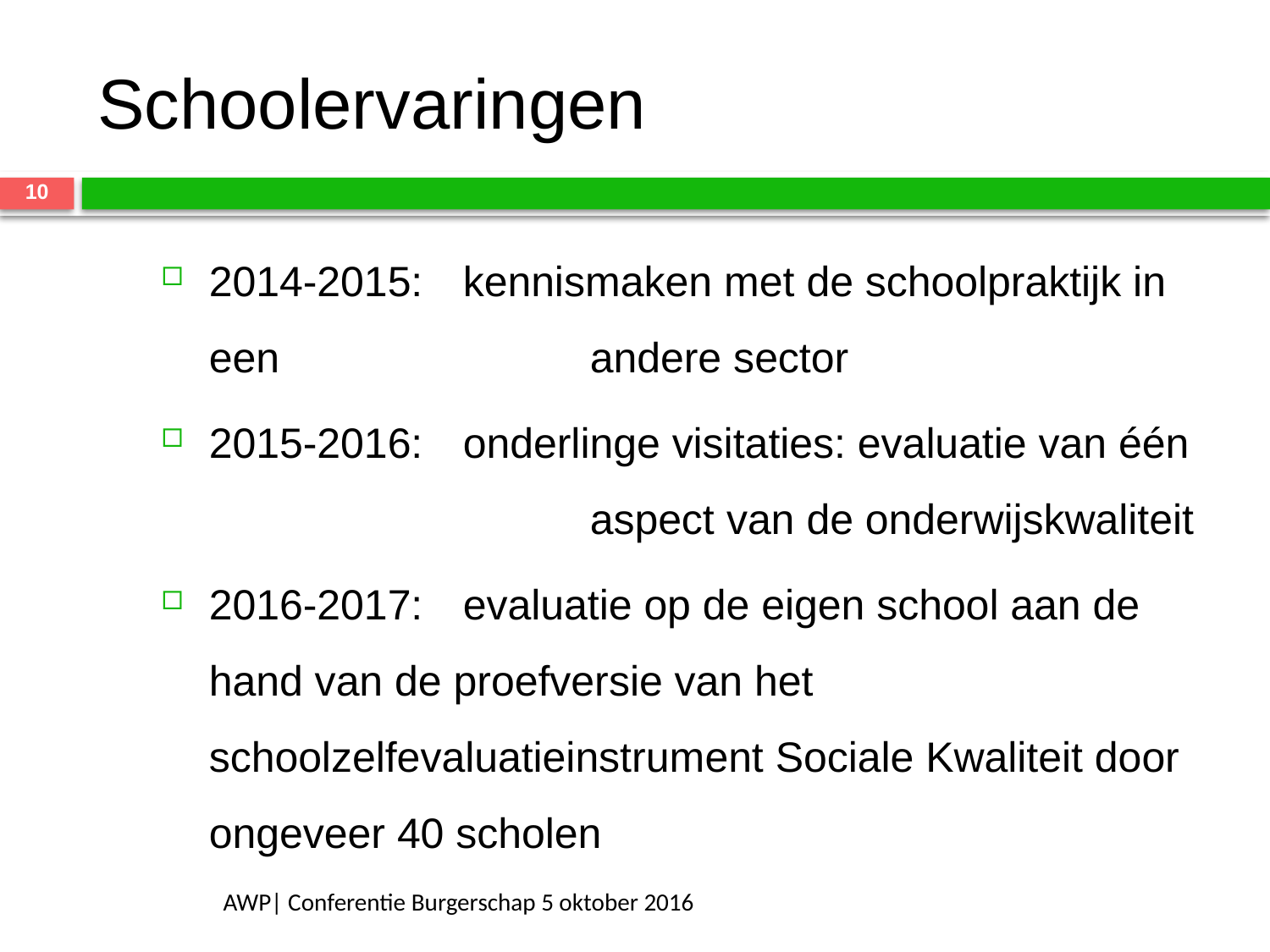

# Schoolervaringen
10
2014-2015: 	kennismaken met de schoolpraktijk in een 			andere sector
2015-2016:	onderlinge visitaties: evaluatie van één 			aspect van de onderwijskwaliteit
2016-2017: 	evaluatie op de eigen school aan de hand van de proefversie van het schoolzelfevaluatieinstrument Sociale Kwaliteit door ongeveer 40 scholen
AWP|  Conferentie Burgerschap 5 oktober 2016
AWP| Conferentie Burgerschap 5 oktober 2016